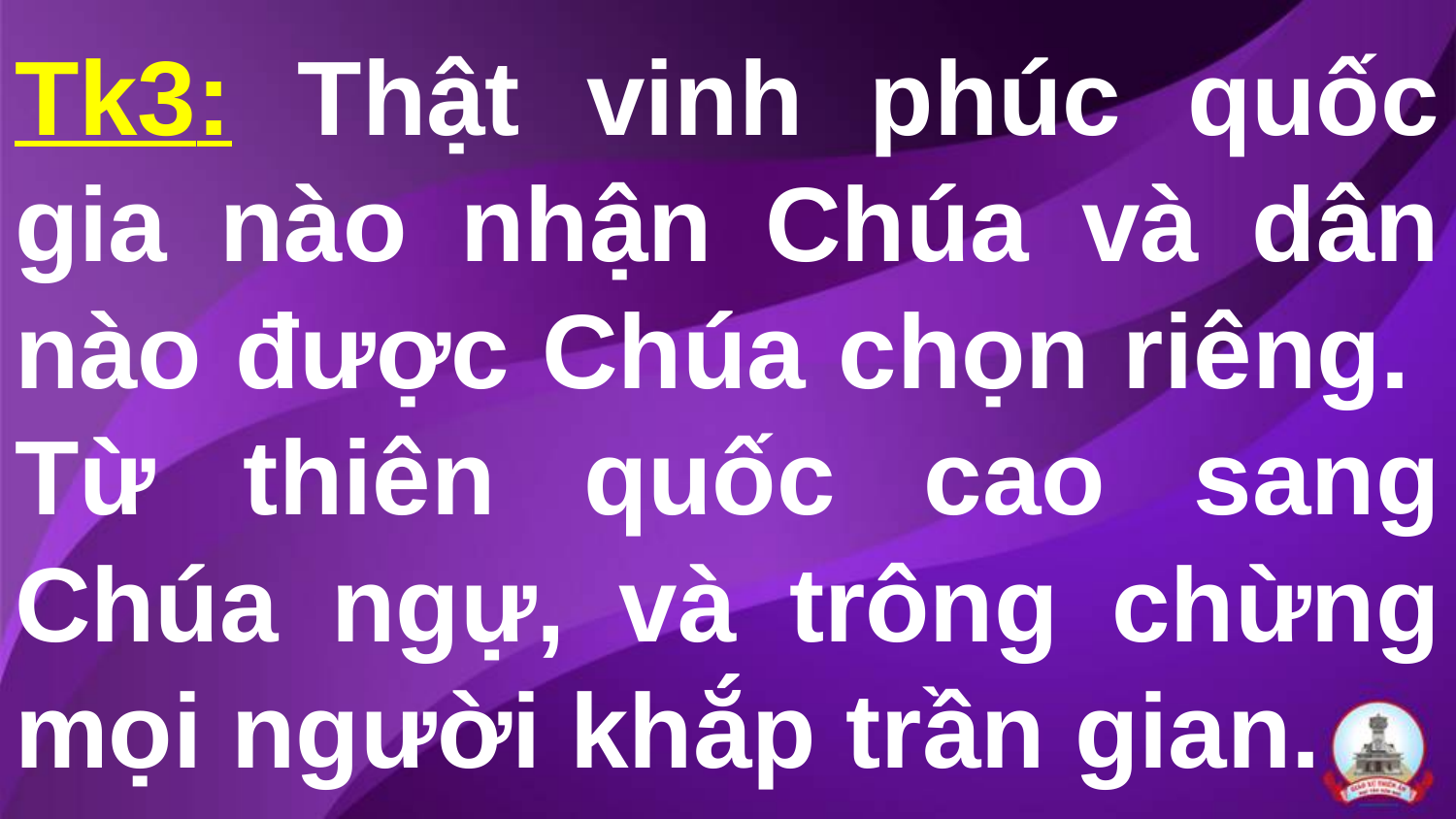

# Tk3: Thật vinh phúc quốc gia nào nhận Chúa và dân nào được Chúa chọn riêng.  Từ thiên quốc cao sang Chúa ngự, và trông chừng mọi người khắp trần gian.